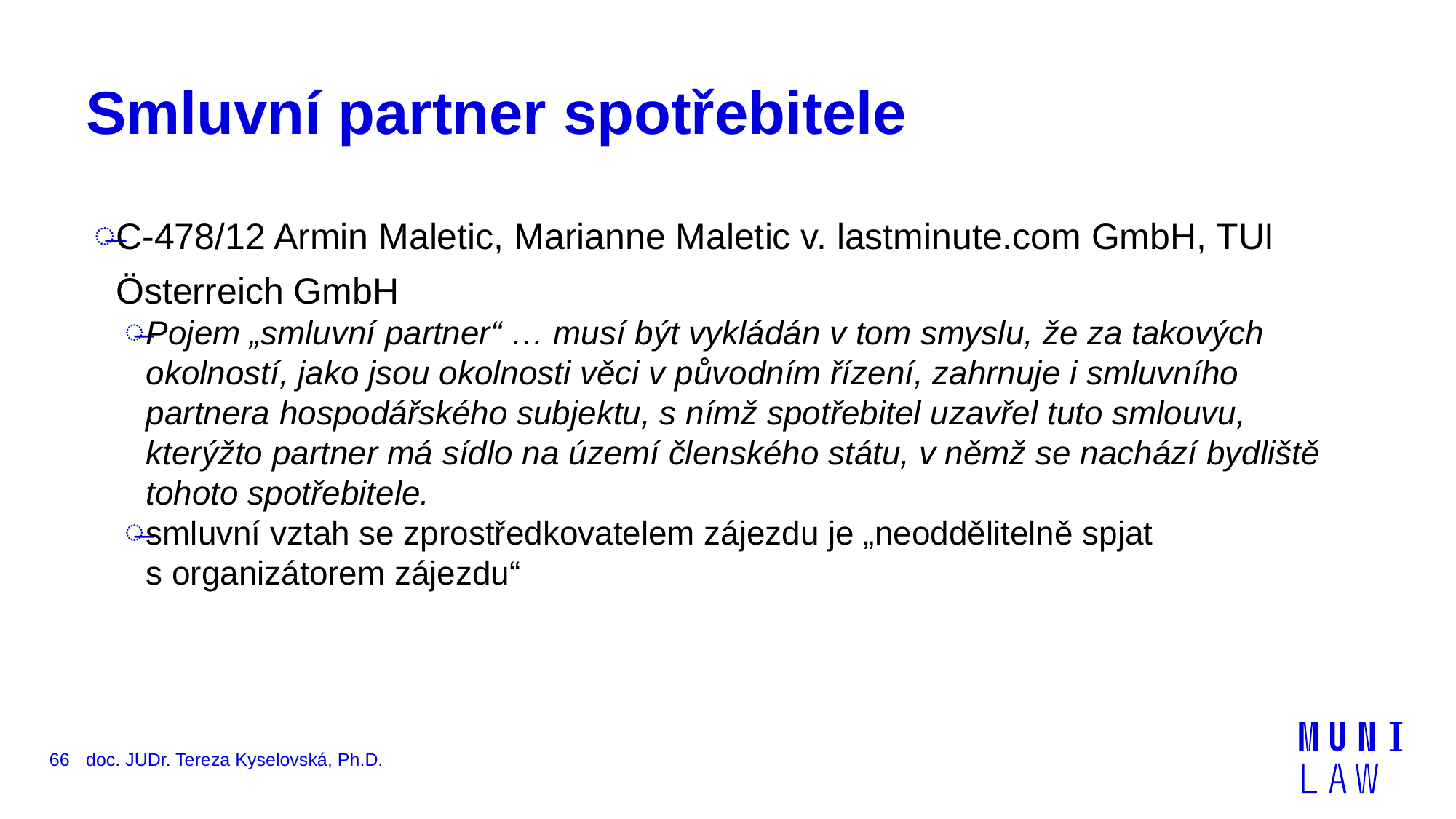

# Smluvní partner spotřebitele
C-478/12 Armin Maletic, Marianne Maletic v. lastminute.com GmbH, TUI Österreich GmbH
Pojem „smluvní partner“ … musí být vykládán v tom smyslu, že za takových okolností, jako jsou okolnosti věci v původním řízení, zahrnuje i smluvního partnera hospodářského subjektu, s nímž spotřebitel uzavřel tuto smlouvu, kterýžto partner má sídlo na území členského státu, v němž se nachází bydliště tohoto spotřebitele.
smluvní vztah se zprostředkovatelem zájezdu je „neoddělitelně spjat s organizátorem zájezdu“

66
doc. JUDr. Tereza Kyselovská, Ph.D.